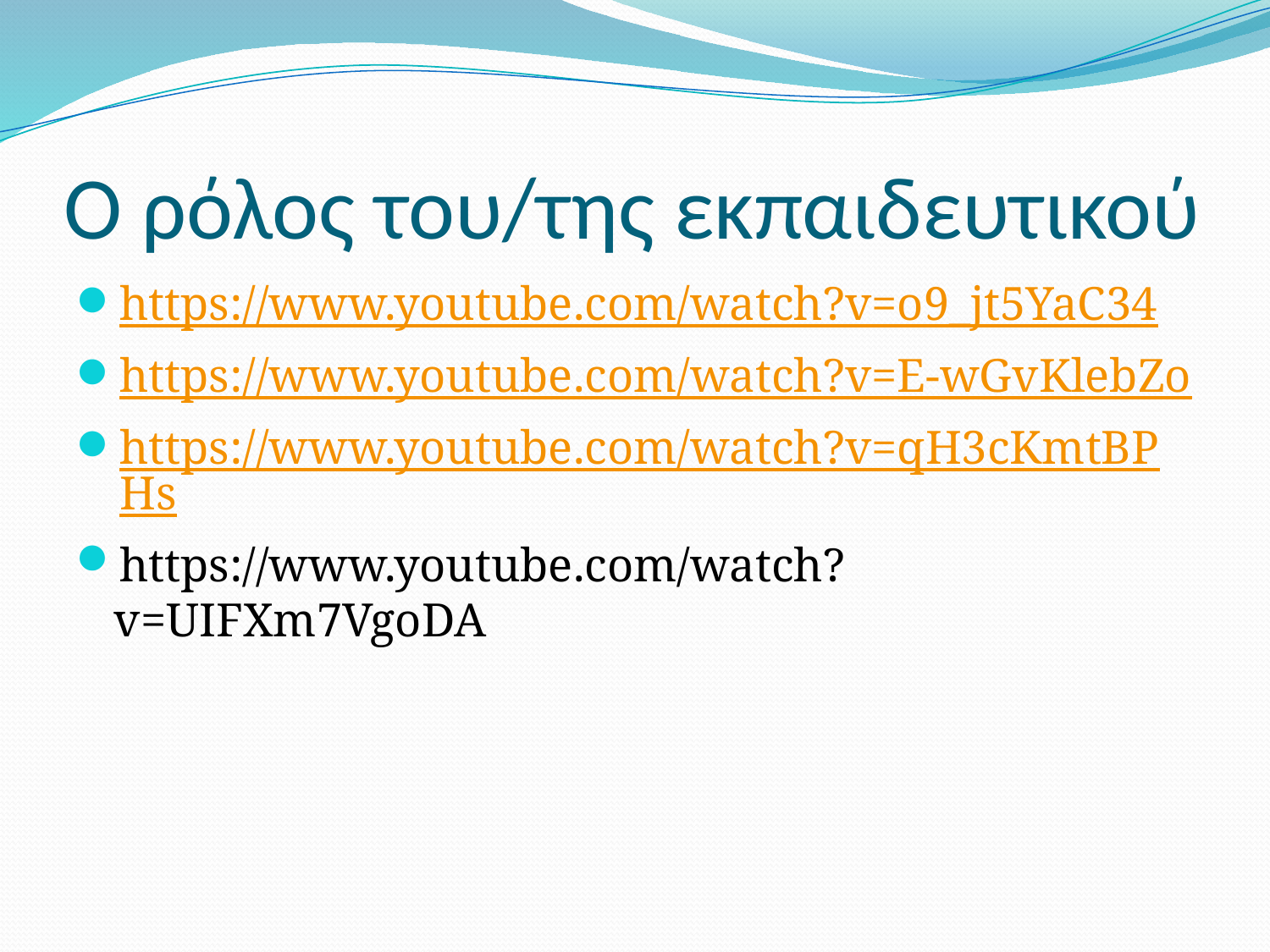

# Ο ρόλος του/της εκπαιδευτικού
https://www.youtube.com/watch?v=o9_jt5YaC34
https://www.youtube.com/watch?v=E-wGvKlebZo
https://www.youtube.com/watch?v=qH3cKmtBPHs
https://www.youtube.com/watch?v=UIFXm7VgoDA